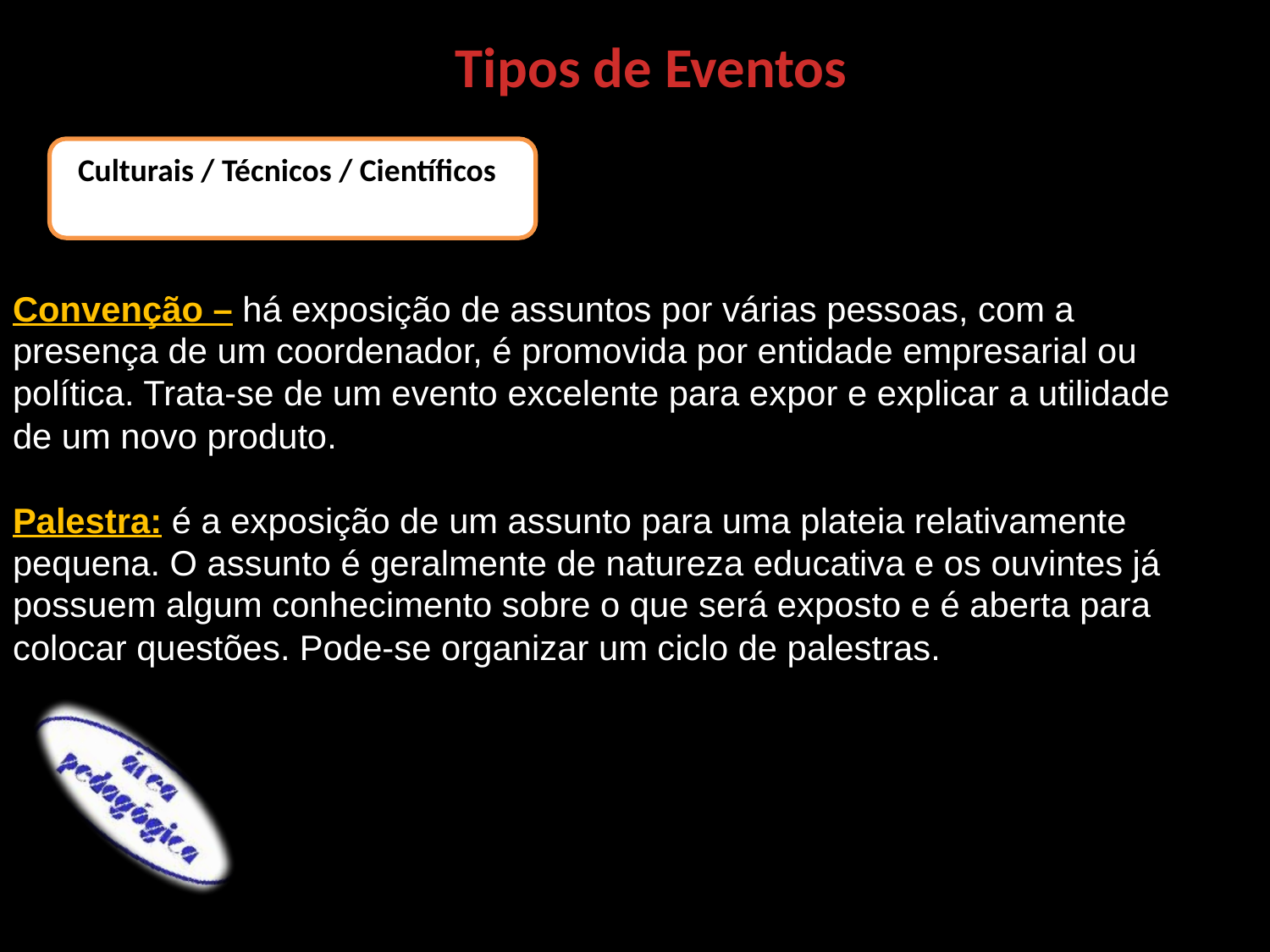

Tipos de Eventos

  Culturais / Técnicos / Científicos
Convenção – há exposição de assuntos por várias pessoas, com a presença de um coordenador, é promovida por entidade empresarial ou política. Trata-se de um evento excelente para expor e explicar a utilidade de um novo produto.

Palestra: é a exposição de um assunto para uma plateia relativamente pequena. O assunto é geralmente de natureza educativa e os ouvintes já possuem algum conhecimento sobre o que será exposto e é aberta para colocar questões. Pode-se organizar um ciclo de palestras.